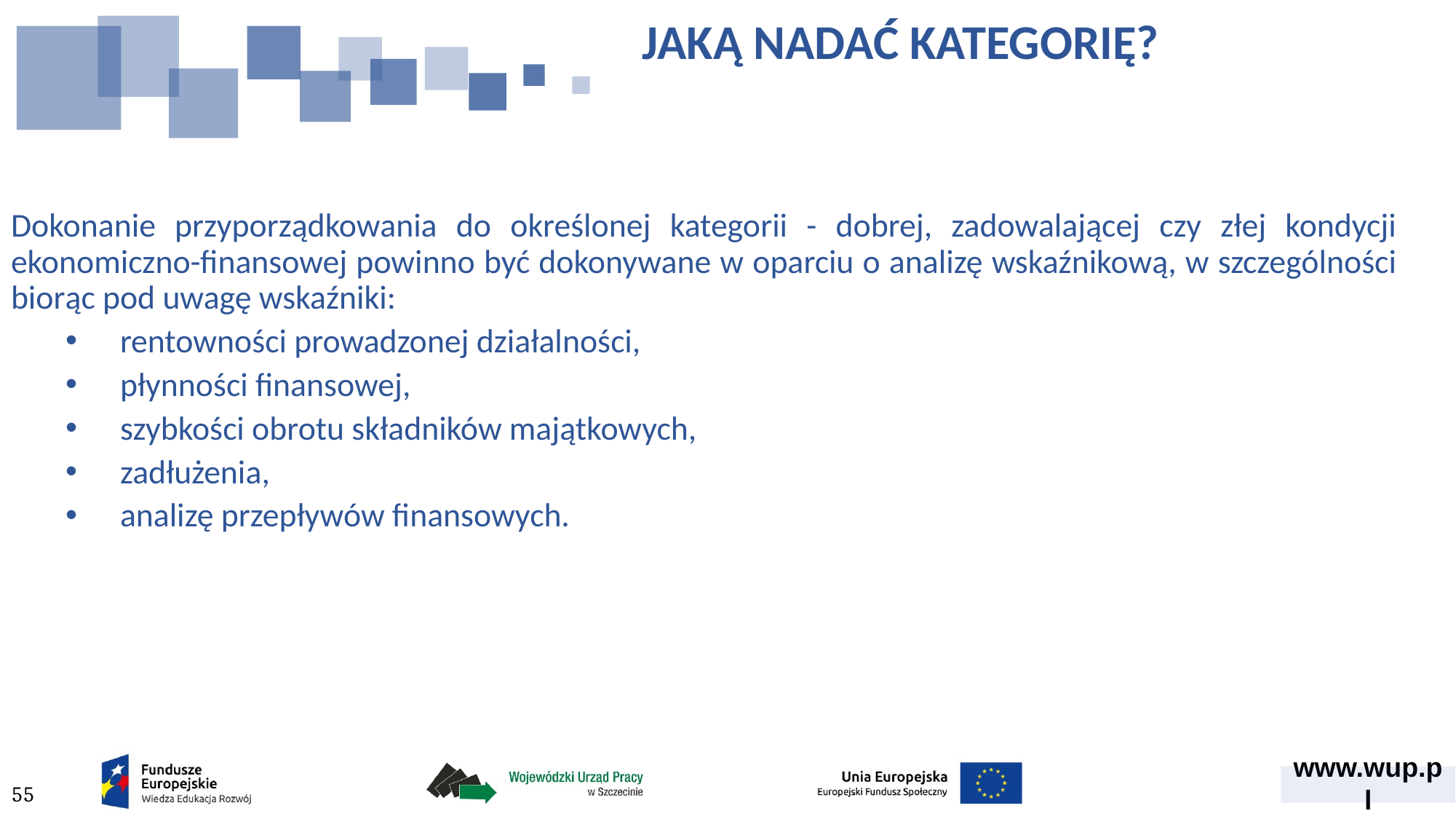

# JAKĄ NADAĆ KATEGORIĘ?
Dokonanie przyporządkowania do określonej kategorii - dobrej, zadowalającej czy złej kondycji ekonomiczno-finansowej powinno być dokonywane w oparciu o analizę wskaźnikową, w szczególności biorąc pod uwagę wskaźniki:
rentowności prowadzonej działalności,
płynności finansowej,
szybkości obrotu składników majątkowych,
zadłużenia,
analizę przepływów finansowych.
55